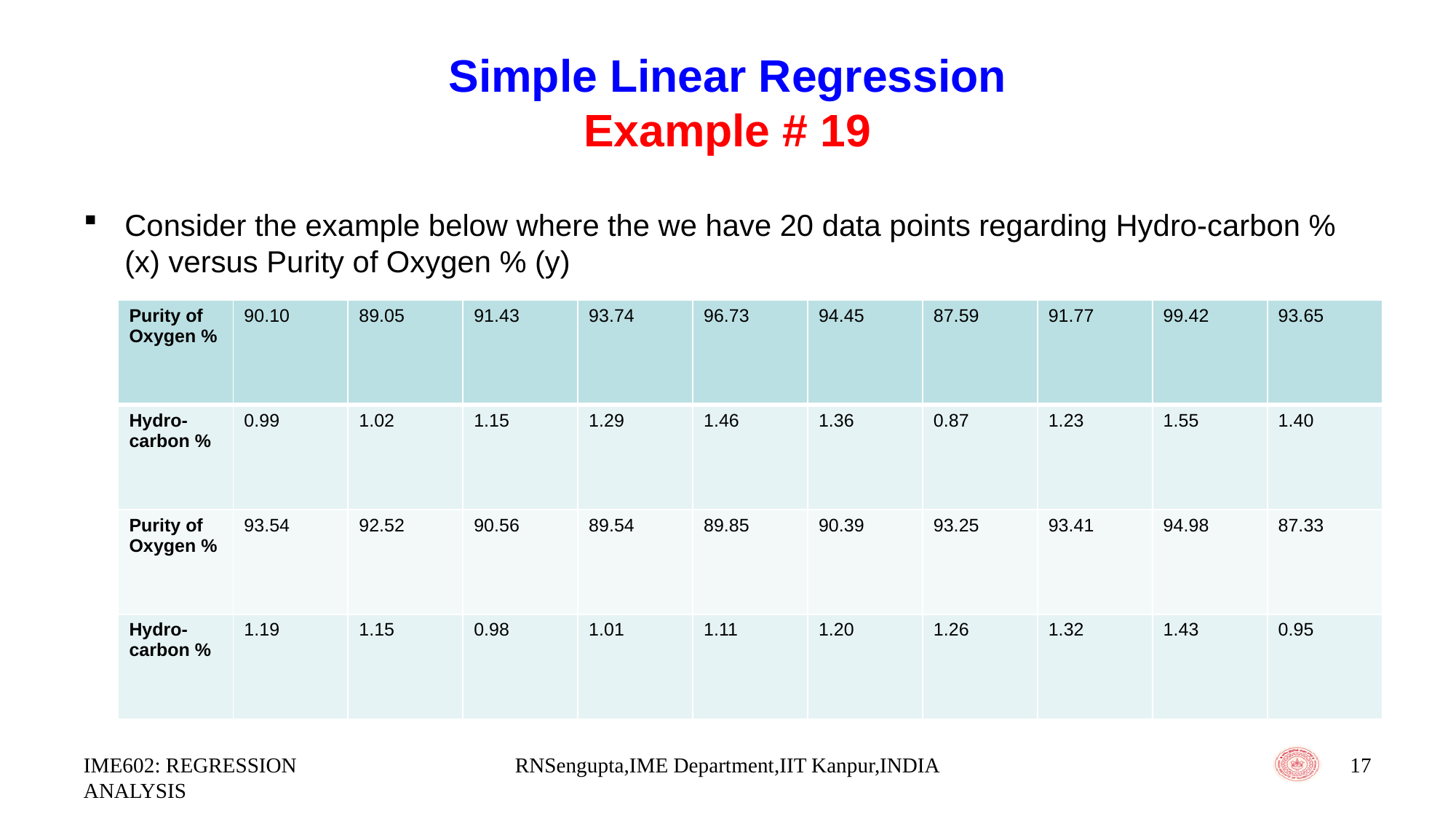

# Simple Linear Regression Example # 19
Consider the example below where the we have 20 data points regarding Hydro-carbon % (x) versus Purity of Oxygen % (y)

| Purity of Oxygen % | 90.10 | 89.05 | 91.43 | 93.74 | 96.73 | 94.45 | 87.59 | 91.77 | 99.42 | 93.65 |
| --- | --- | --- | --- | --- | --- | --- | --- | --- | --- | --- |
| Hydro-carbon % | 0.99 | 1.02 | 1.15 | 1.29 | 1.46 | 1.36 | 0.87 | 1.23 | 1.55 | 1.40 |
| Purity of Oxygen % | 93.54 | 92.52 | 90.56 | 89.54 | 89.85 | 90.39 | 93.25 | 93.41 | 94.98 | 87.33 |
| Hydro-carbon % | 1.19 | 1.15 | 0.98 | 1.01 | 1.11 | 1.20 | 1.26 | 1.32 | 1.43 | 0.95 |
IME602: REGRESSION ANALYSIS
RNSengupta,IME Department,IIT Kanpur,INDIA
17